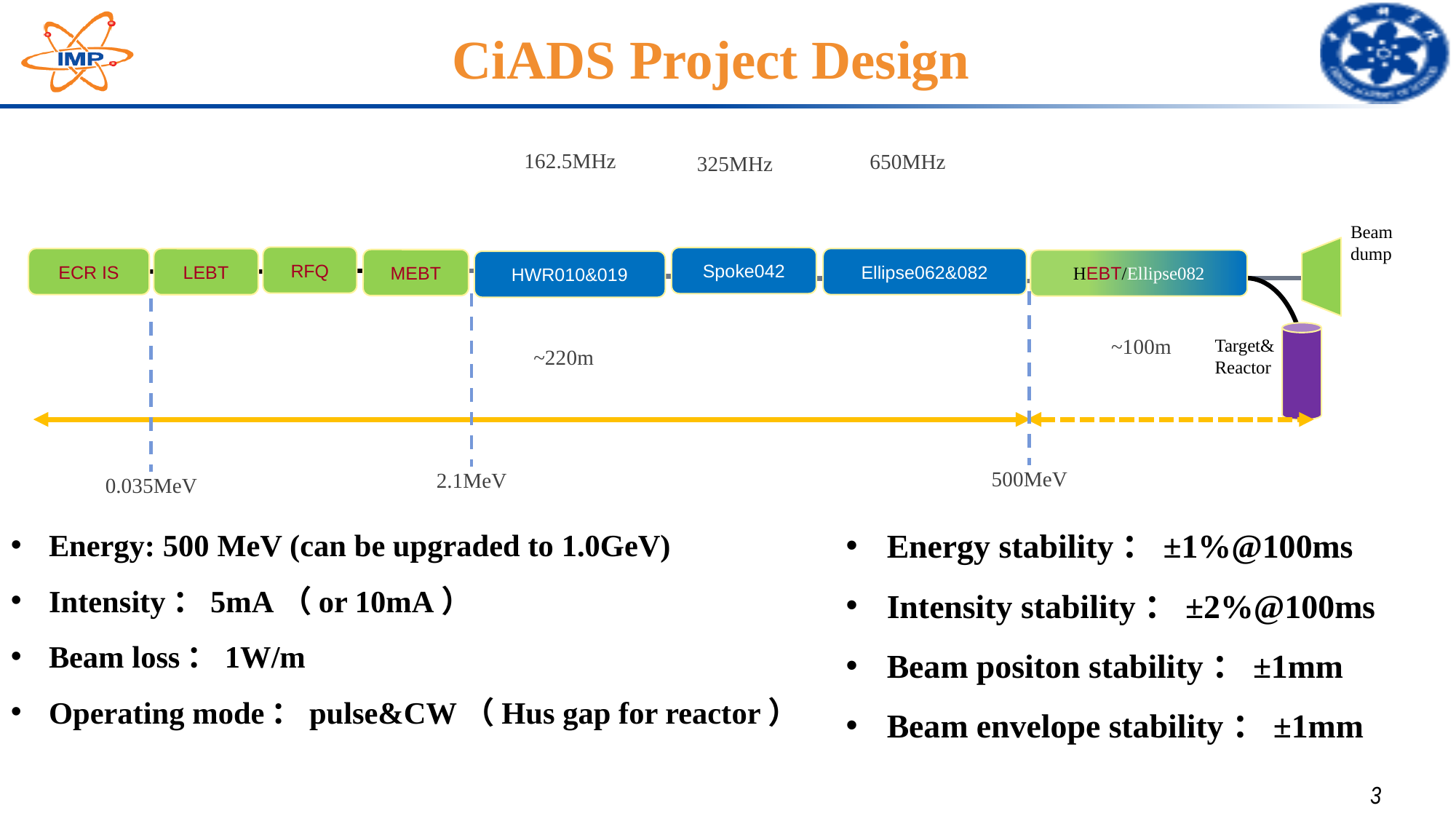

# CiADS Project Design
162.5MHz
650MHz
325MHz
500MeV
2.1MeV
0.035MeV
~100m
~220m
Beam dump
RFQ
Spoke042
Ellipse062&082
ECR IS
LEBT
MEBT
HEBT/Ellipse082
HWR010&019

Target& Reactor

Energy stability：±1%@100ms
Intensity stability：±2%@100ms
Beam positon stability：±1mm
Beam envelope stability：±1mm
Energy: 500 MeV (can be upgraded to 1.0GeV)
Intensity：5mA（or 10mA）
Beam loss：1W/m
Operating mode：pulse&CW（Hus gap for reactor）